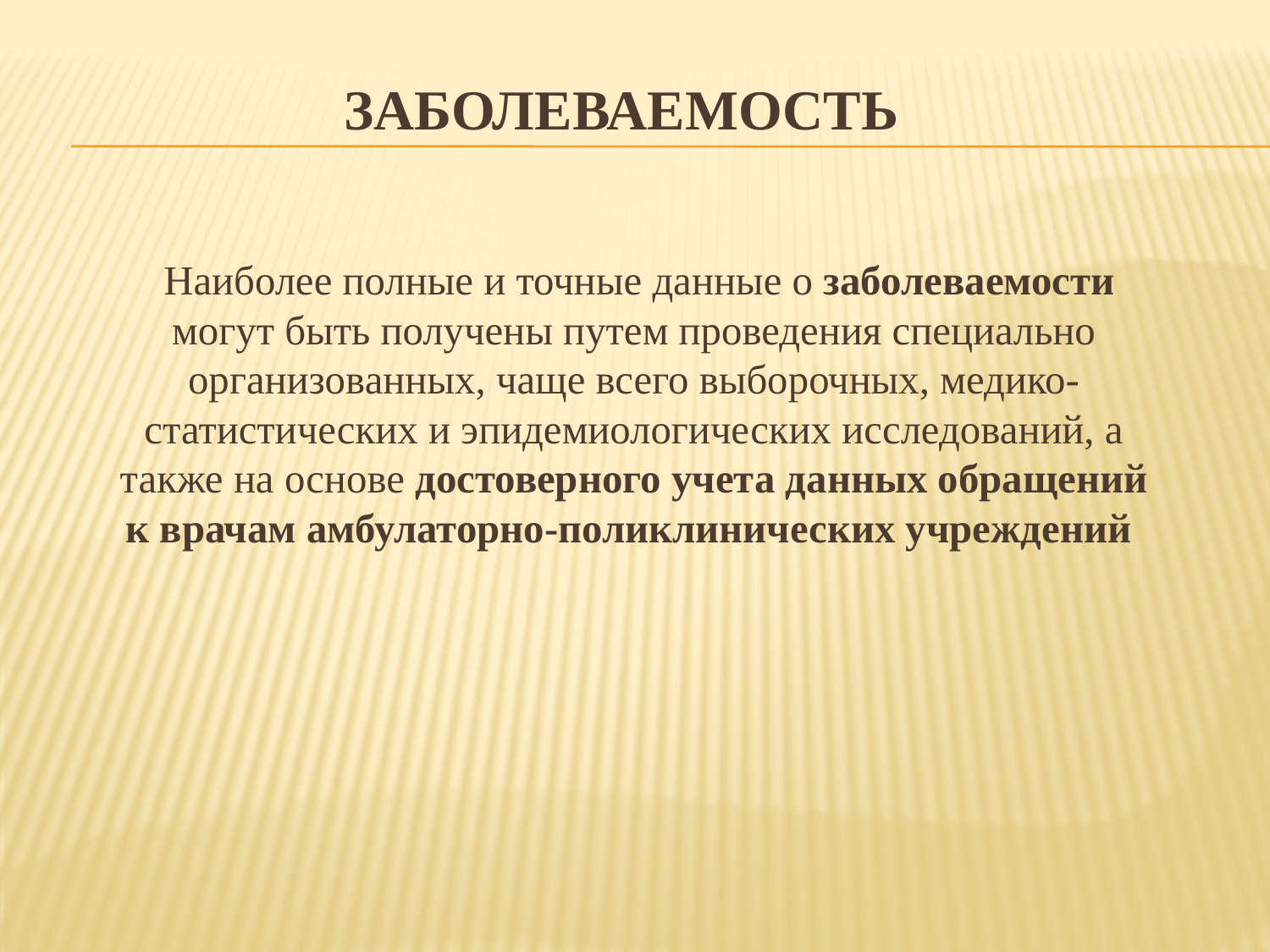

# Заболеваемость
 Наиболее полные и точные данные о заболеваемости могут быть получены путем проведения специально организованных, чаще всего выборочных, медико-статистических и эпидемиологических исследований, а также на основе достоверного учета данных обращений к врачам амбулаторно-поликлинических учреждений